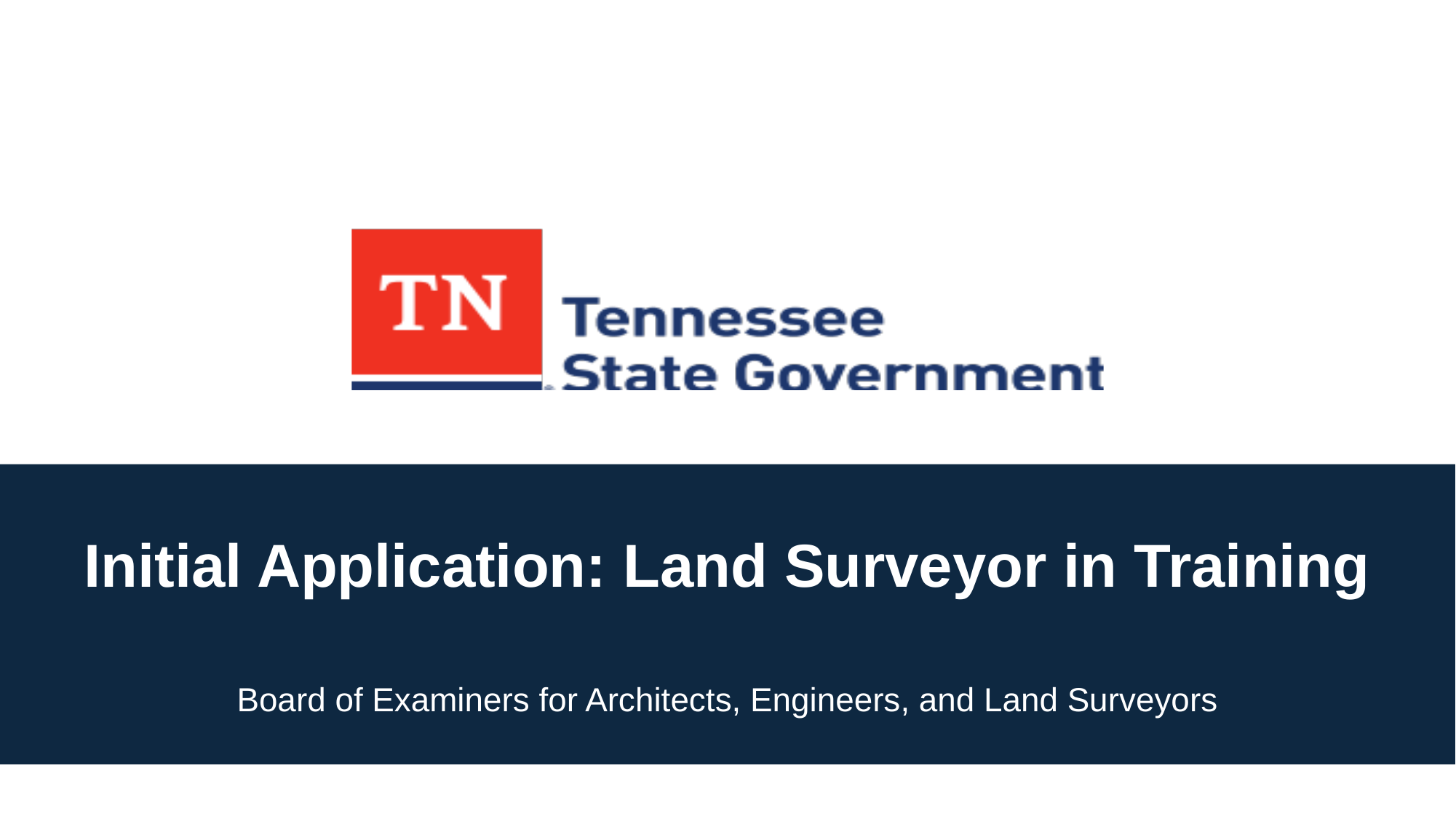

# Initial Application: Land Surveyor in Training
Board of Examiners for Architects, Engineers, and Land Surveyors